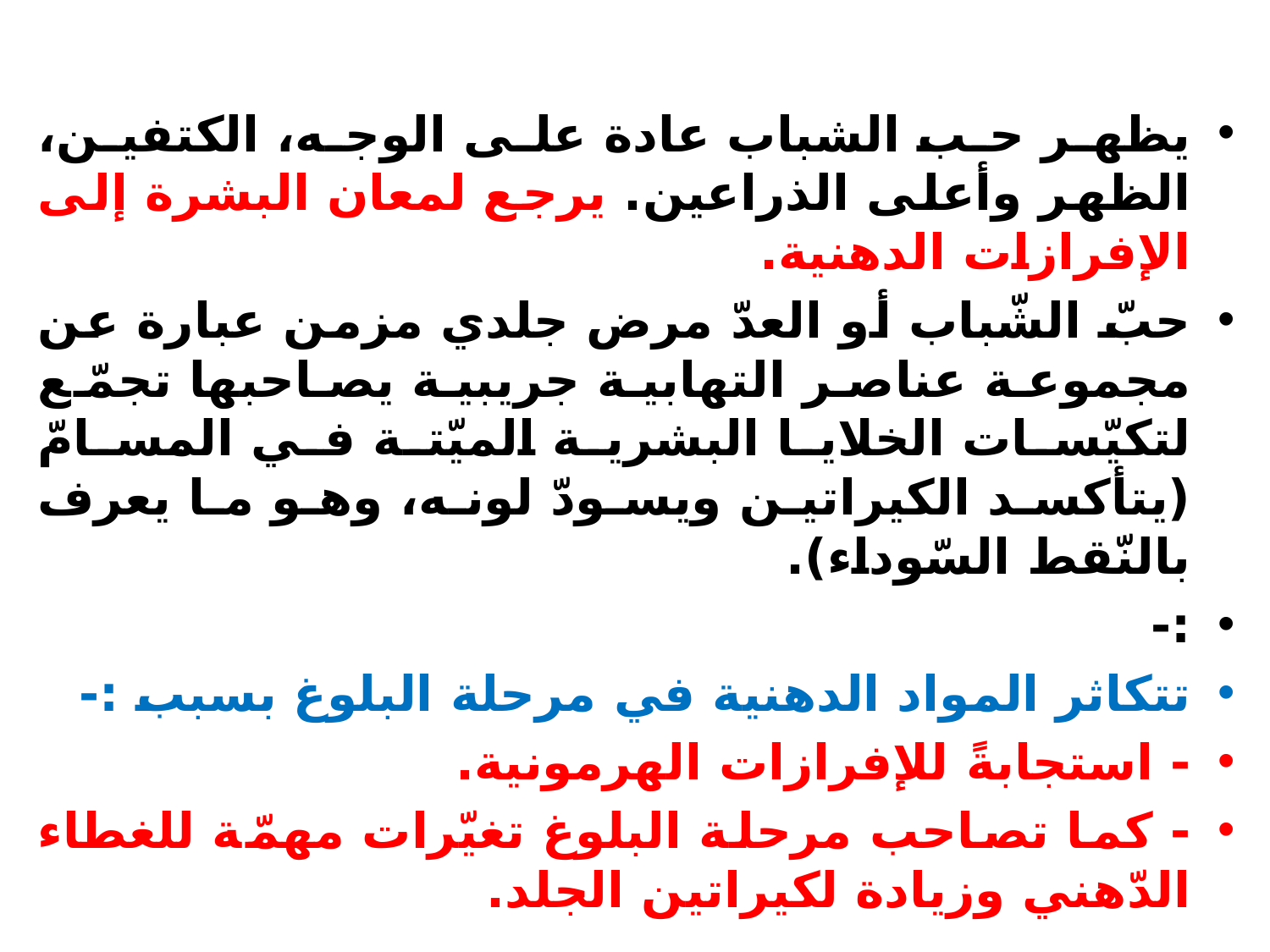

#
يظهر حب الشباب عادة على الوجه، الكتفين، الظهر وأعلى الذراعين. يرجع لمعان البشرة إلى الإفرازات الدهنية.
حبّ الشّباب أو العدّ مرض جلدي مزمن عبارة عن مجموعة عناصر التهابية جريبية يصاحبها تجمّع لتكيّسات الخلايا البشرية الميّتة في المسامّ (يتأكسد الكيراتين ويسودّ لونه، وهو ما يعرف بالنّقط السّوداء).
:-
تتكاثر المواد الدهنية في مرحلة البلوغ بسبب :-
- استجابةً للإفرازات الهرمونية.
- كما تصاحب مرحلة البلوغ تغيّرات مهمّة للغطاء الدّهني وزيادة لكيراتين الجلد.